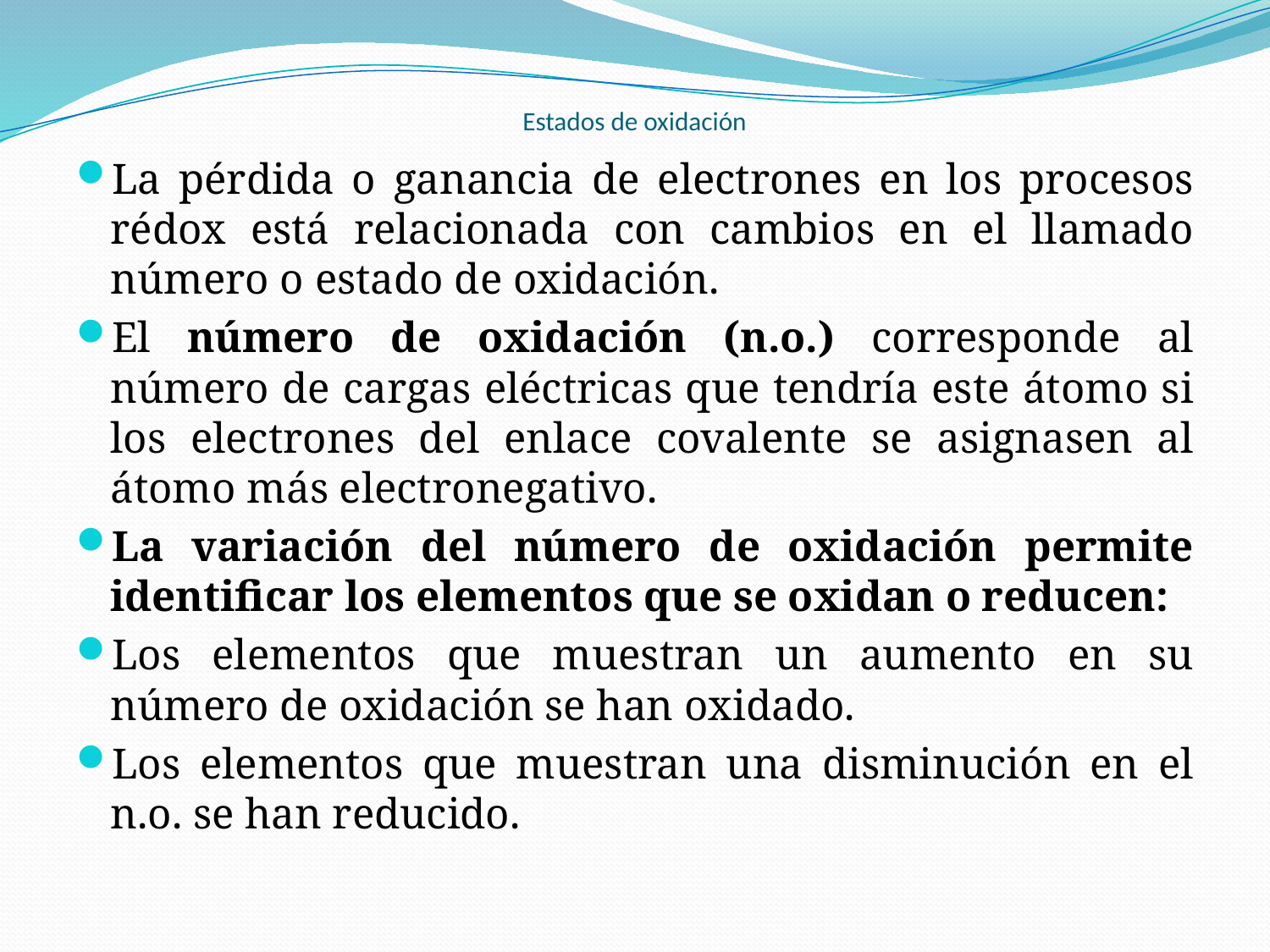

# Estados de oxidación
La pérdida o ganancia de electrones en los procesos rédox está relacionada con cambios en el llamado número o estado de oxidación.
El número de oxidación (n.o.) corresponde al número de cargas eléctricas que tendría este átomo si los electrones del enlace covalente se asignasen al átomo más electronegativo.
La variación del número de oxidación permite identificar los elementos que se oxidan o reducen:
Los elementos que muestran un aumento en su número de oxidación se han oxidado.
Los elementos que muestran una disminución en el n.o. se han reducido.